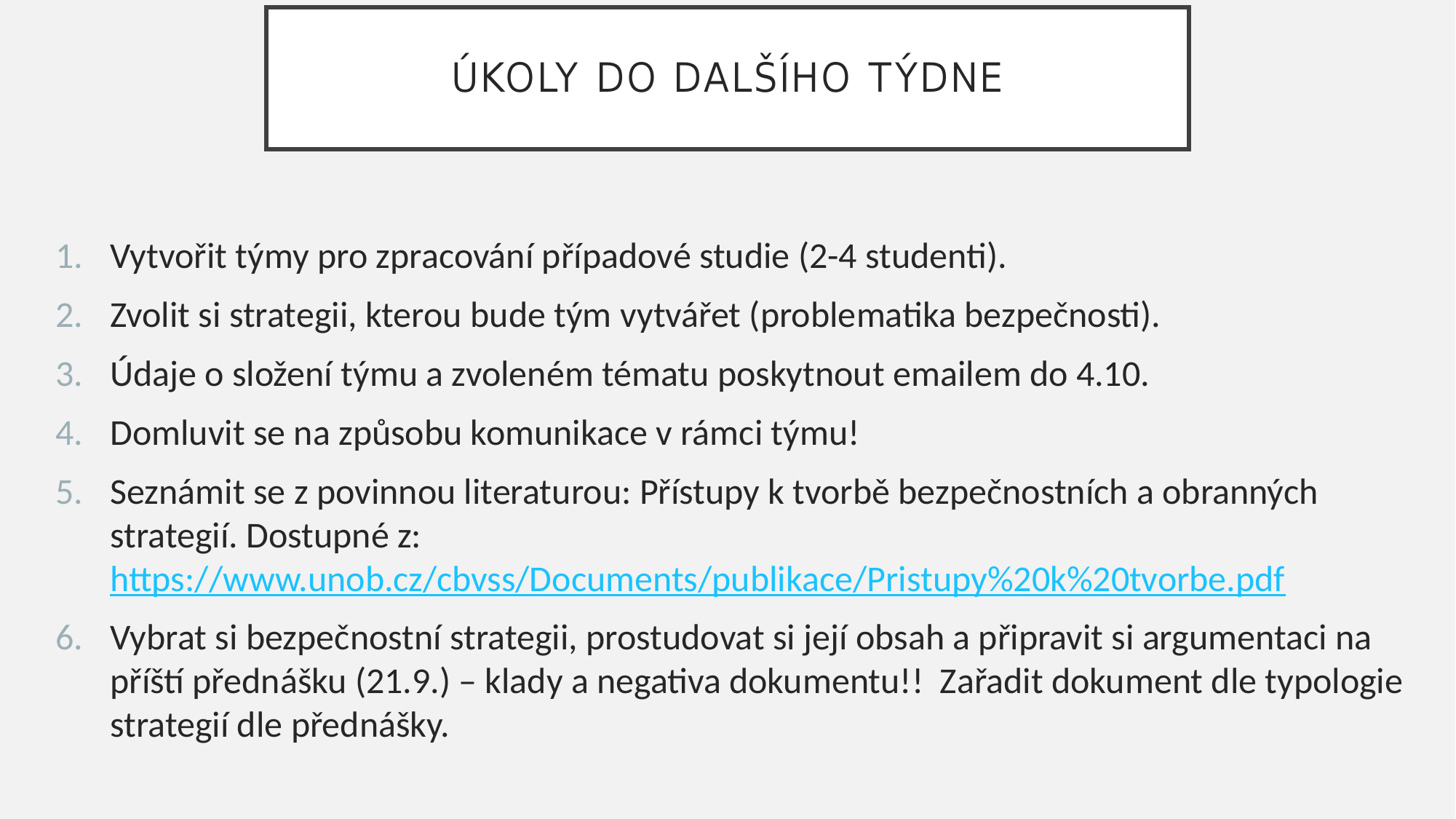

# ÚKOLY DO DALŠÍHO TÝDNE
Vytvořit týmy pro zpracování případové studie (2-4 studenti).
Zvolit si strategii, kterou bude tým vytvářet (problematika bezpečnosti).
Údaje o složení týmu a zvoleném tématu poskytnout emailem do 4.10.
Domluvit se na způsobu komunikace v rámci týmu!
Seznámit se z povinnou literaturou: Přístupy k tvorbě bezpečnostních a obranných strategií. Dostupné z:   https://www.unob.cz/cbvss/Documents/publikace/Pristupy%20k%20tvorbe.pdf
Vybrat si bezpečnostní strategii, prostudovat si její obsah a připravit si argumentaci na příští přednášku (21.9.) – klady a negativa dokumentu!!  Zařadit dokument dle typologie strategií dle přednášky.